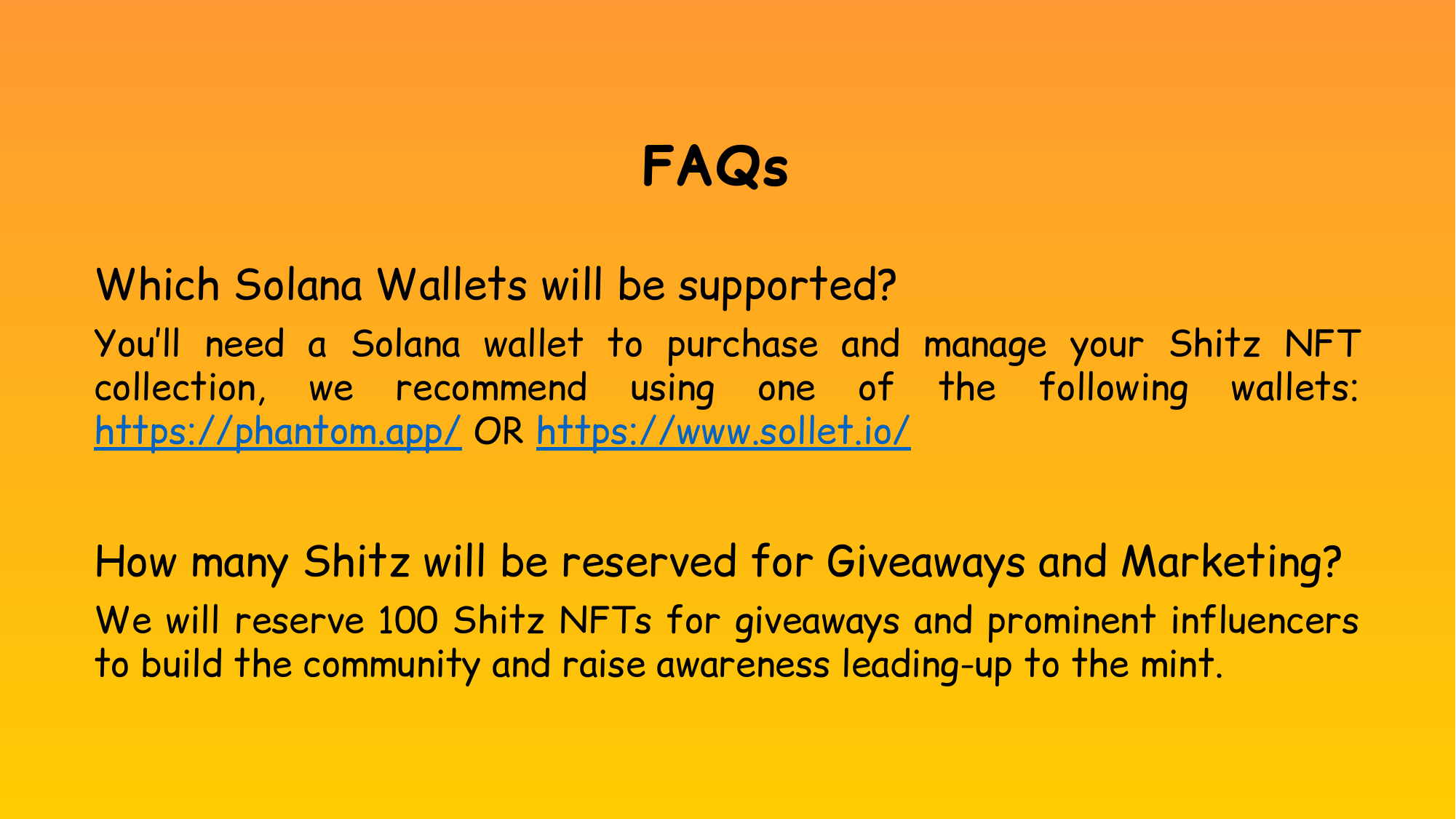

FAQs
Which Solana Wallets will be supported?
You’ll need a Solana wallet to purchase and manage your Shitz NFT collection, we recommend using one of the following wallets: https://phantom.app/ OR https://www.sollet.io/

How many Shitz will be reserved for Giveaways and Marketing?
We will reserve 100 Shitz NFTs for giveaways and prominent influencers to build the community and raise awareness leading-up to the mint.